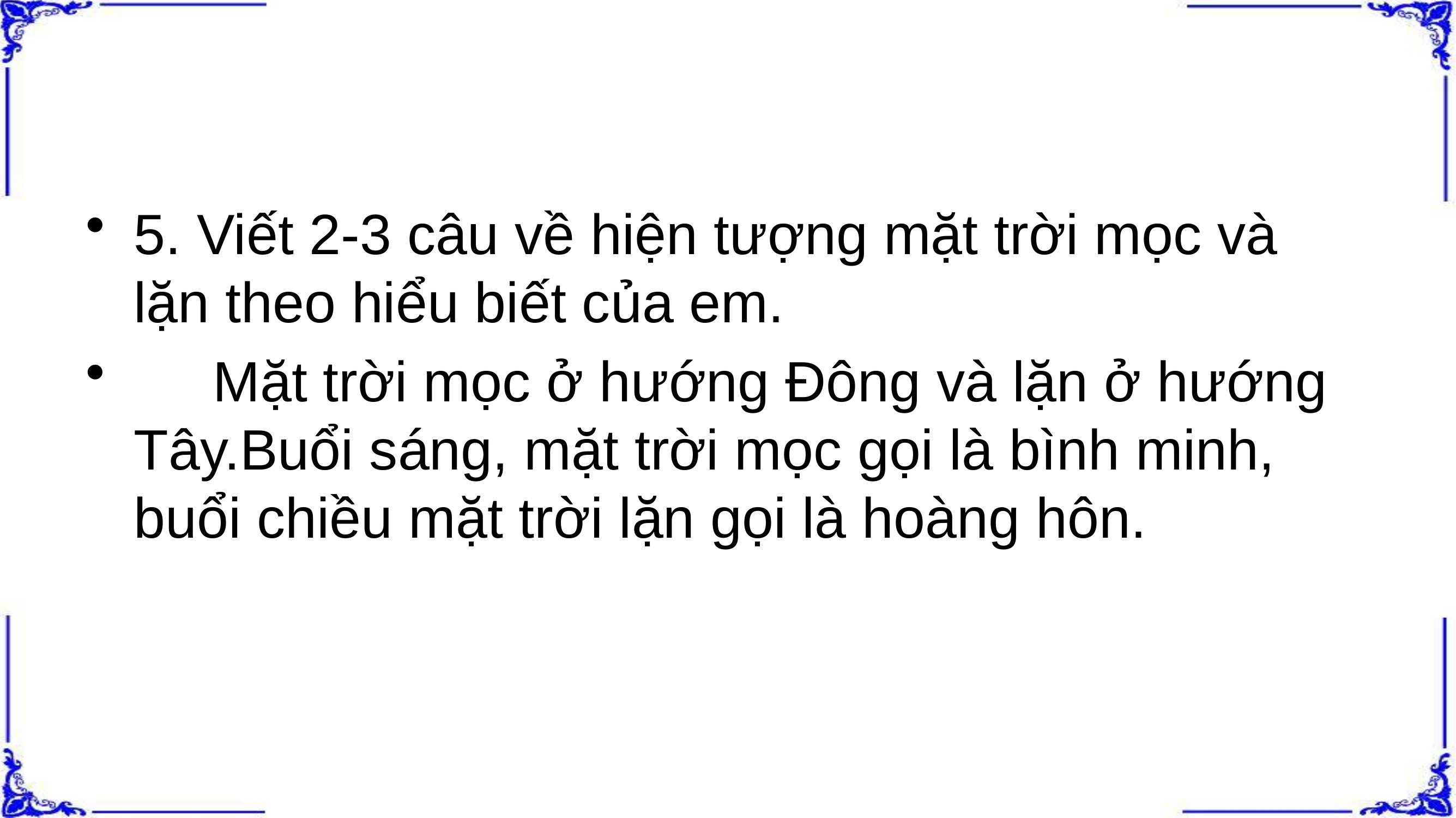

#
5. Viết 2-3 câu về hiện tượng mặt trời mọc và lặn theo hiểu biết của em.
     Mặt trời mọc ở hướng Đông và lặn ở hướng Tây.Buổi sáng, mặt trời mọc gọi là bình minh, buổi chiều mặt trời lặn gọi là hoàng hôn.